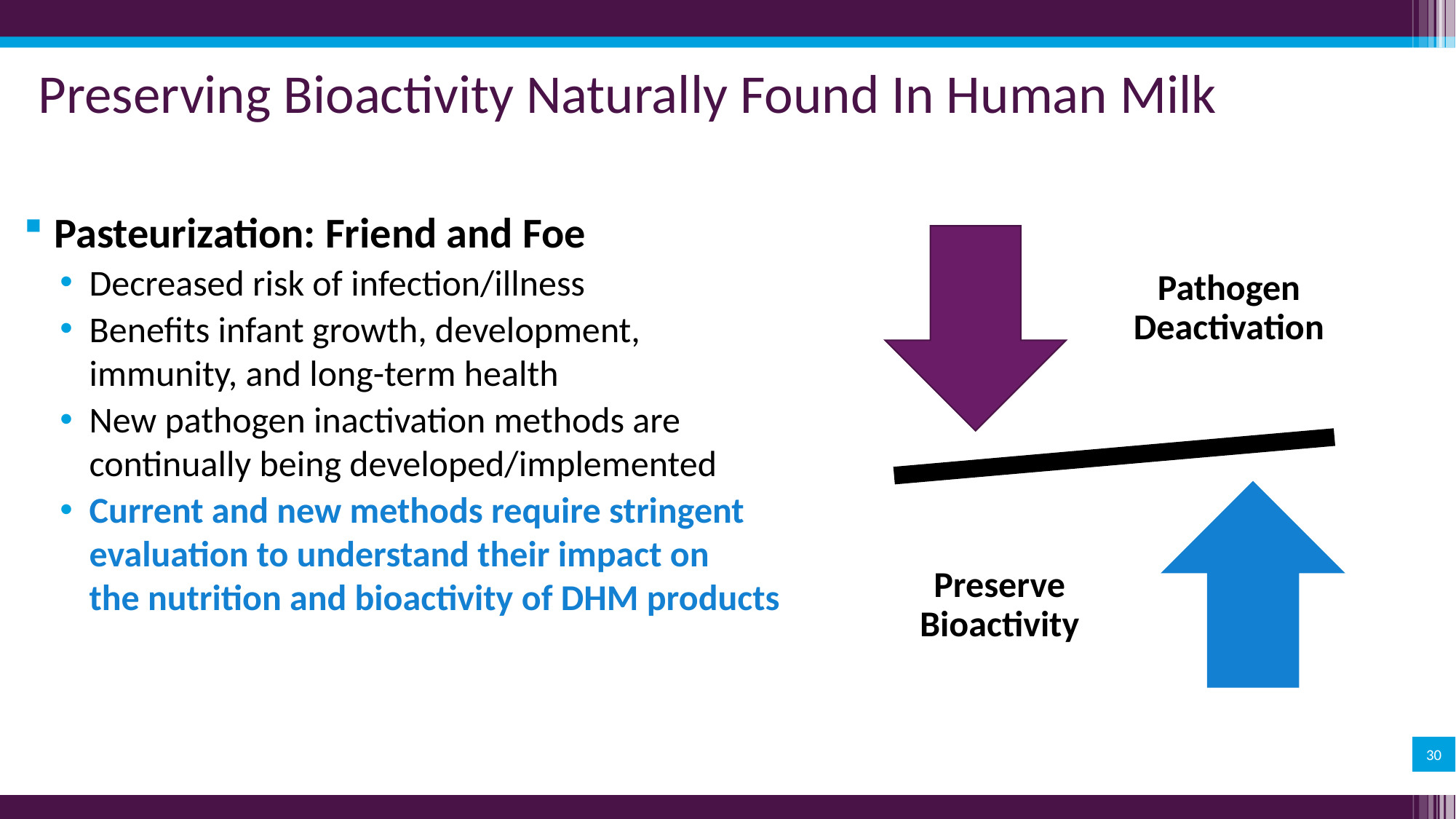

# Preserving Bioactivity Naturally Found In Human Milk
Pasteurization: Friend and Foe
Decreased risk of infection/illness
Benefits infant growth, development,            immunity, and long-term health
New pathogen inactivation methods are continually being developed/implemented
Current and new methods require stringent evaluation to understand their impact on           the nutrition and bioactivity of DHM products
Pathogen Deactivation
Preserve Bioactivity
30